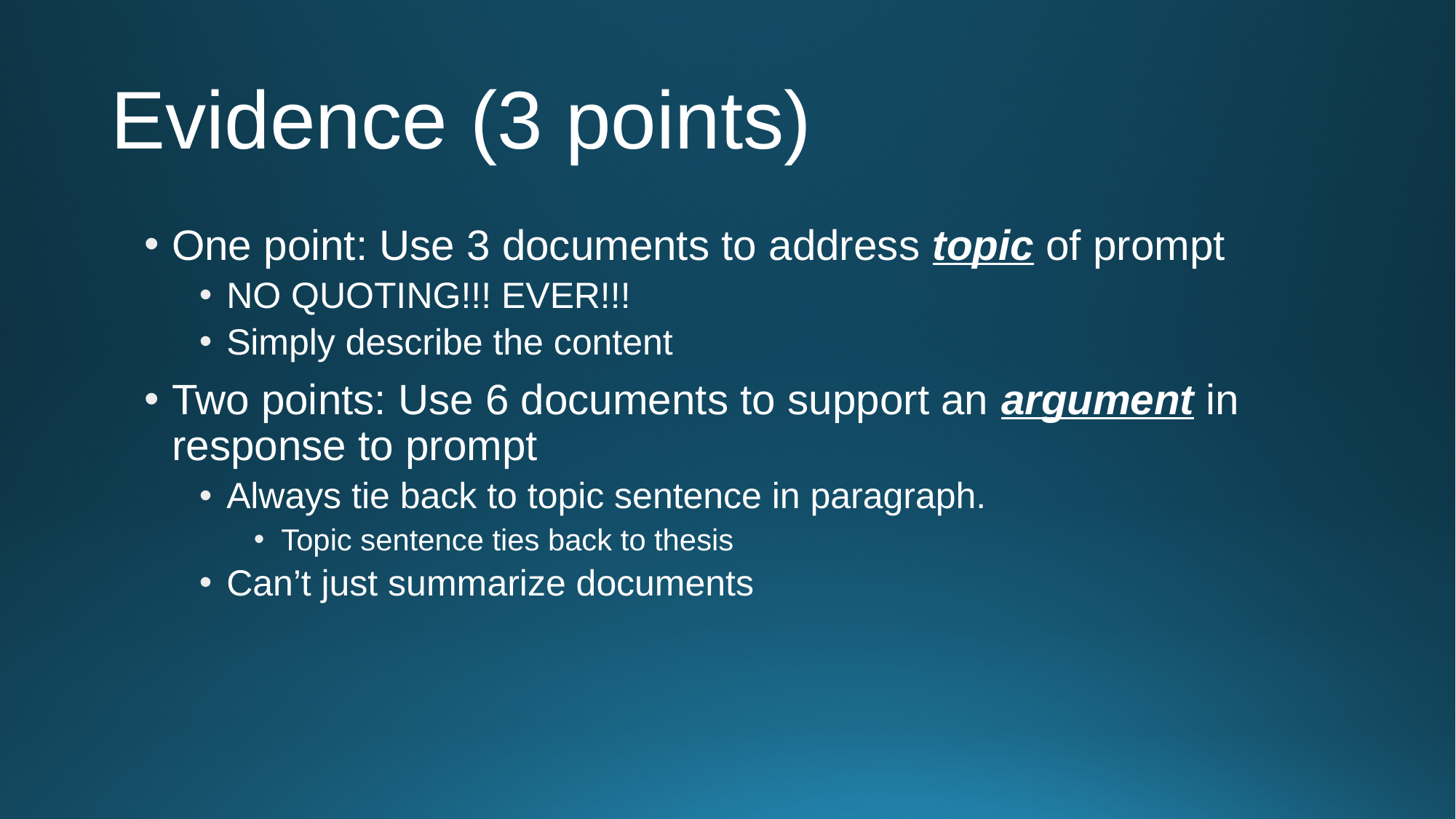

# Evidence (3 points)
One point: Use 3 documents to address topic of prompt
NO QUOTING!!! EVER!!!
Simply describe the content
Two points: Use 6 documents to support an argument in response to prompt
Always tie back to topic sentence in paragraph.
Topic sentence ties back to thesis
Can’t just summarize documents